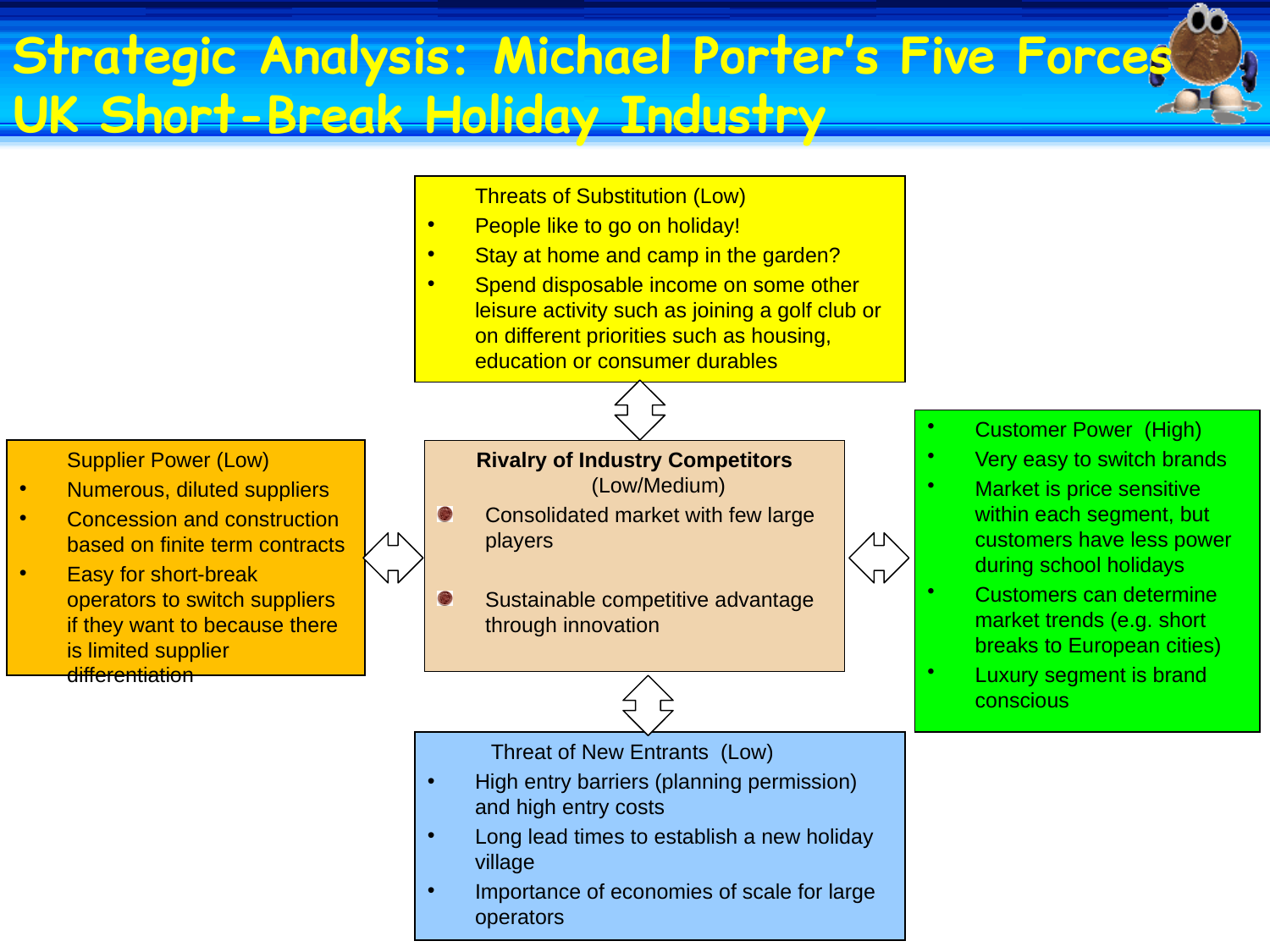

# Strategic Analysis: Michael Porter’s Five Forces UK Short-Break Holiday Industry
	Threats of Substitution (Low)
People like to go on holiday!
Stay at home and camp in the garden?
Spend disposable income on some other leisure activity such as joining a golf club or on different priorities such as housing, education or consumer durables

Customer Power  (High)
Very easy to switch brands
Market is price sensitive within each segment, but customers have less power during school holidays
Customers can determine market trends (e.g. short breaks to European cities)
Luxury segment is brand conscious
	Supplier Power (Low)
Numerous, diluted suppliers
Concession and construction based on finite term contracts
Easy for short-break operators to switch suppliers if they want to because there is limited supplier differentiation
Rivalry of Industry Competitors (Low/Medium)
Consolidated market with few large players

Sustainable competitive advantage through innovation

Threat of New Entrants  (Low)
High entry barriers (planning permission) and high entry costs
Long lead times to establish a new holiday village
Importance of economies of scale for large operators